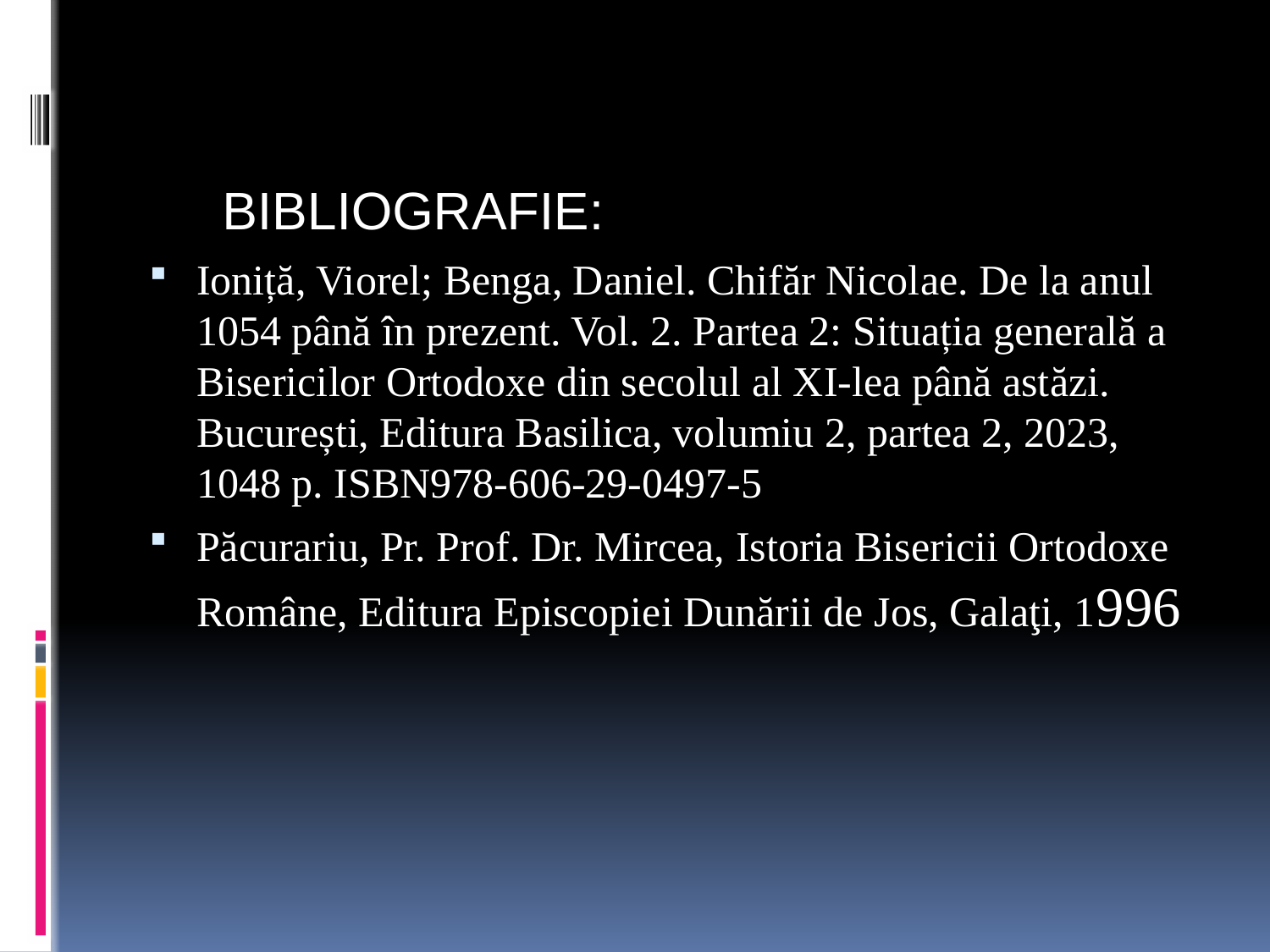

BIBLIOGRAFIE:
Ioniță, Viorel; Benga, Daniel. Chifăr Nicolae. De la anul 1054 până în prezent. Vol. 2. Partea 2: Situația generală a Bisericilor Ortodoxe din secolul al XI-lea până astăzi. București, Editura Basilica, volumiu 2, partea 2, 2023, 1048 p. ISBN978-606-29-0497-5
Păcurariu, Pr. Prof. Dr. Mircea, Istoria Bisericii Ortodoxe Române, Editura Episcopiei Dunării de Jos, Galaţi, 1996